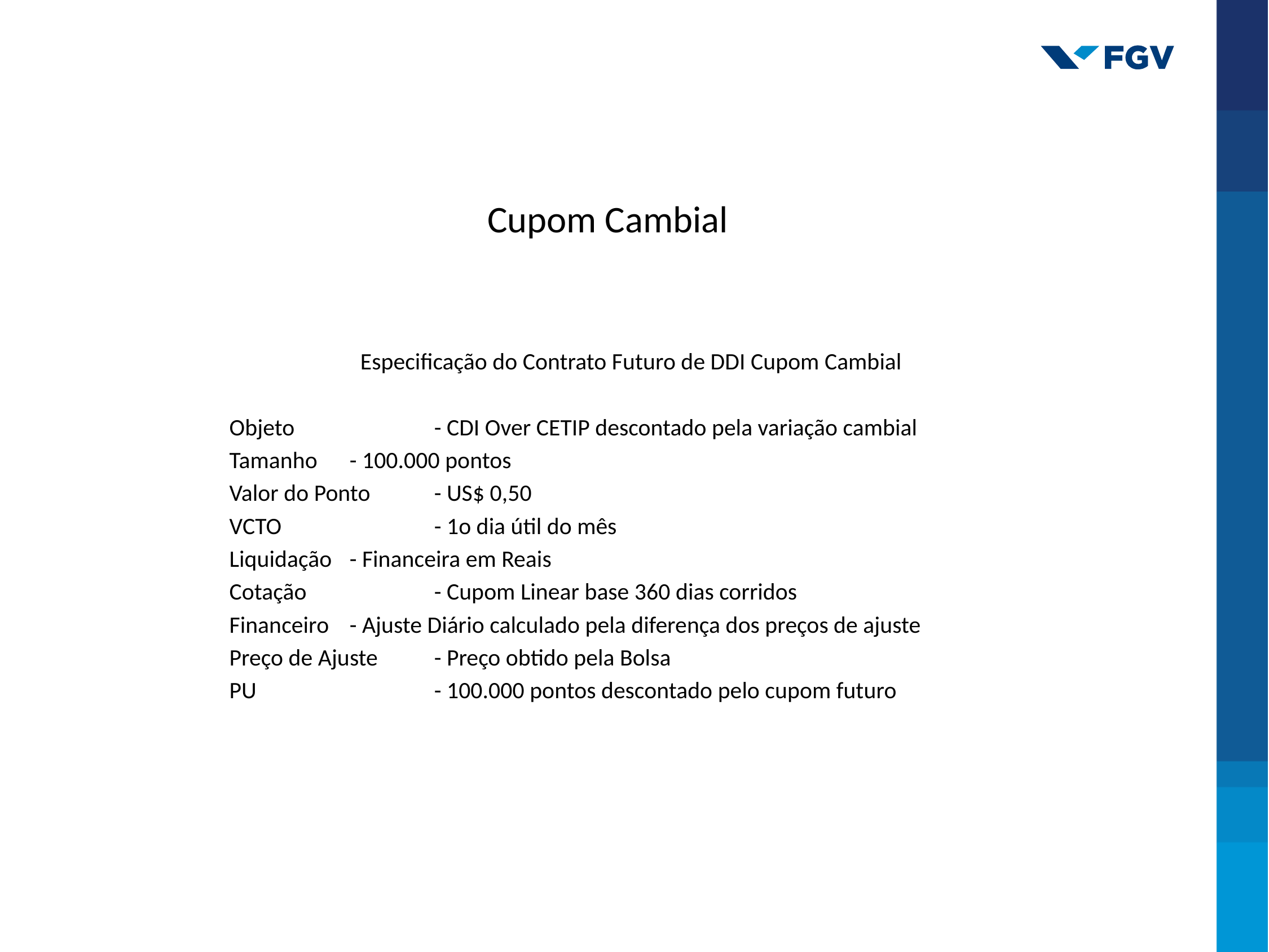

Cupom Cambial

Especificação do Contrato Futuro de DDI Cupom Cambial

Objeto 		- CDI Over CETIP descontado pela variação cambial
Tamanho 	- 100.000 pontos
Valor do Ponto	- US$ 0,50
VCTO 		- 1o dia útil do mês
Liquidação	- Financeira em Reais
Cotação 		- Cupom Linear base 360 dias corridos
Financeiro 	- Ajuste Diário calculado pela diferença dos preços de ajuste
Preço de Ajuste	- Preço obtido pela Bolsa
PU			- 100.000 pontos descontado pelo cupom futuro